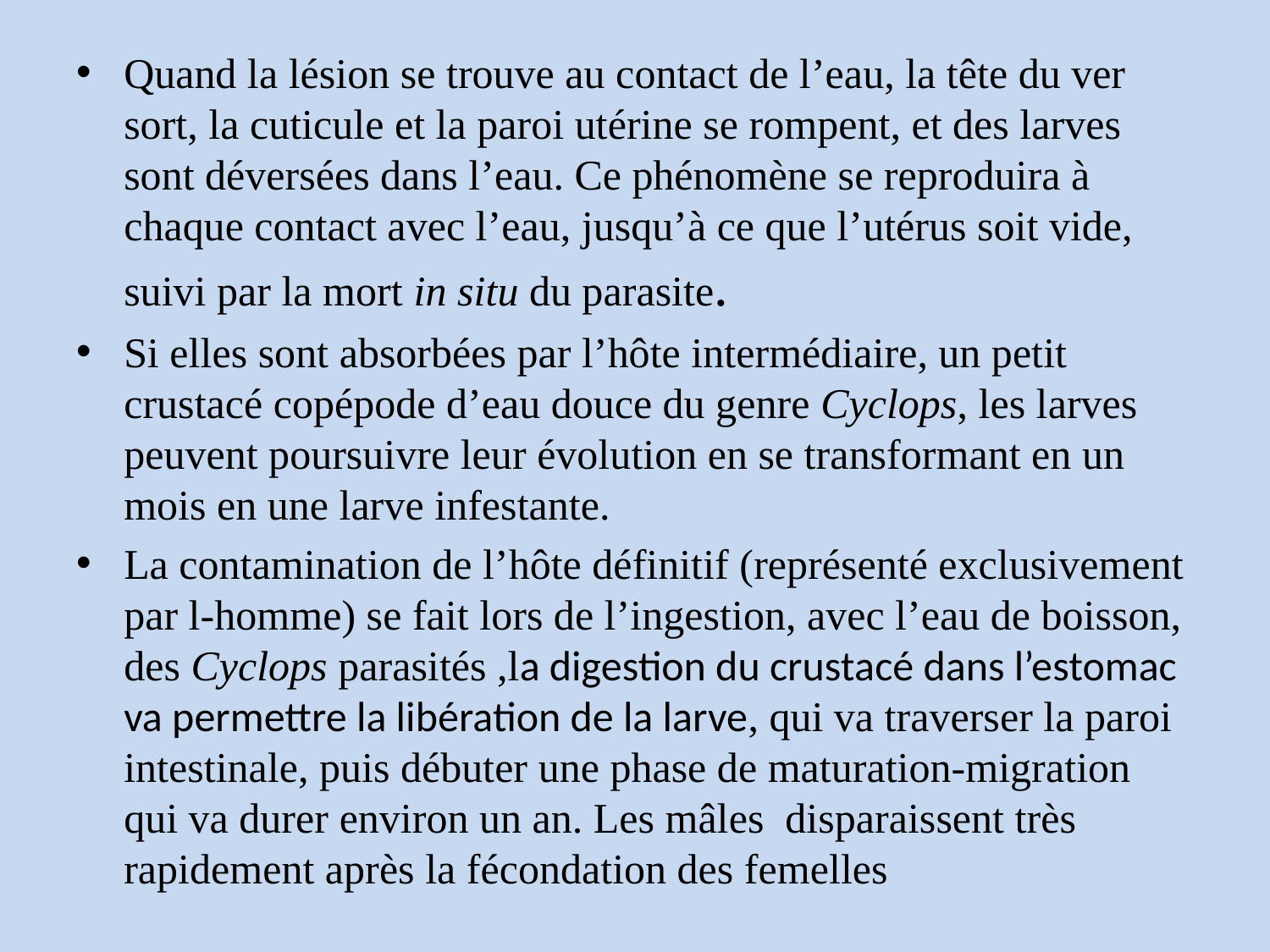

Quand la lésion se trouve au contact de l’eau, la tête du ver sort, la cuticule et la paroi utérine se rompent, et des larves sont déversées dans l’eau. Ce phénomène se reproduira à chaque contact avec l’eau, jusqu’à ce que l’utérus soit vide, suivi par la mort in situ du parasite.
Si elles sont absorbées par l’hôte intermédiaire, un petit crustacé copépode d’eau douce du genre Cyclops, les larves peuvent poursuivre leur évolution en se transformant en un mois en une larve infestante.
La contamination de l’hôte définitif (représenté exclusivement par l-homme) se fait lors de l’ingestion, avec l’eau de boisson, des Cyclops parasités ,la digestion du crustacé dans l’estomac va permettre la libération de la larve, qui va traverser la paroi intestinale, puis débuter une phase de maturation-migration qui va durer environ un an. Les mâles  disparaissent très rapidement après la fécondation des femelles